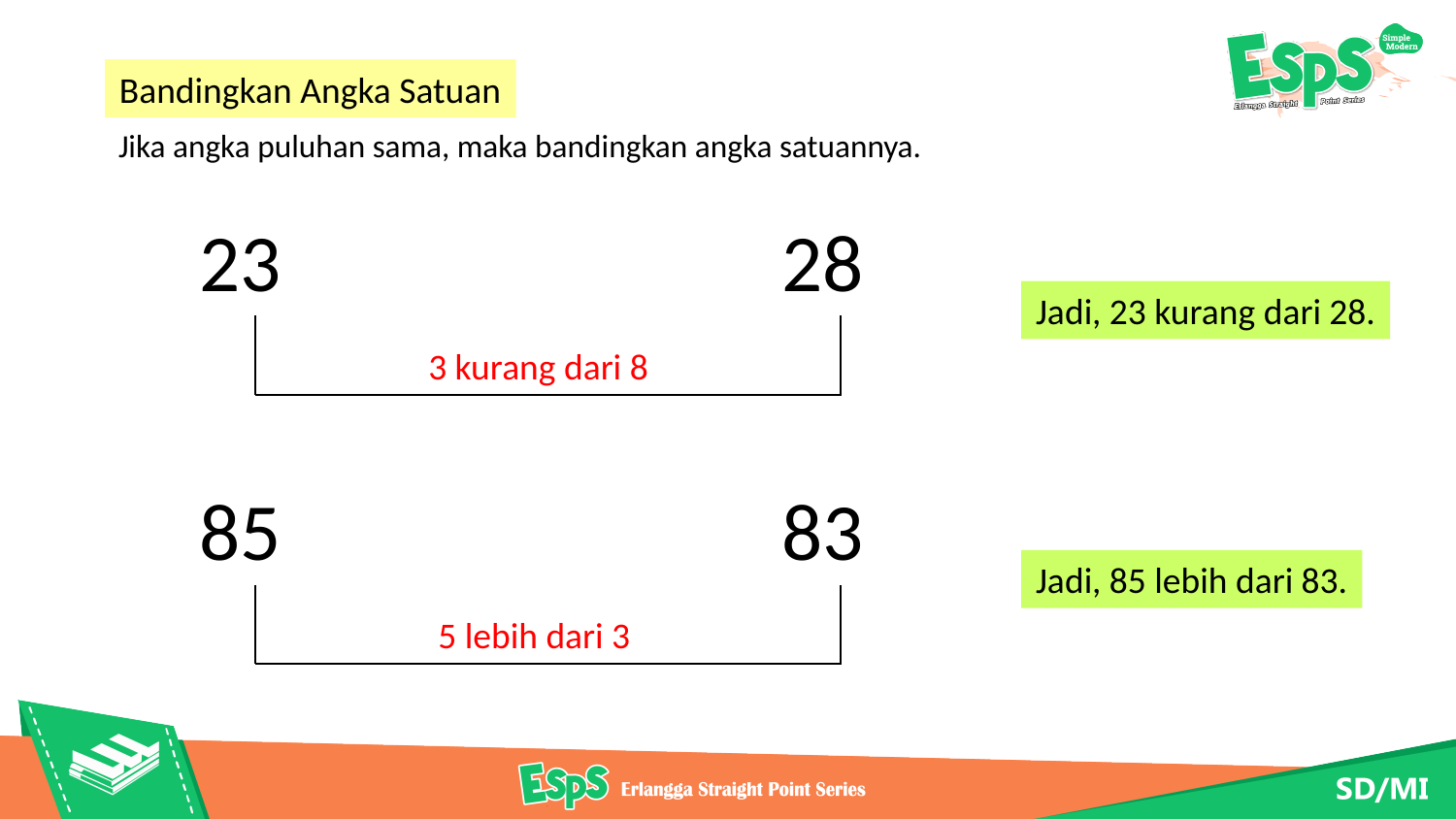

Bandingkan Angka Satuan
Jika angka puluhan sama, maka bandingkan angka satuannya.
23				28
Jadi, 23 kurang dari 28.
3 kurang dari 8
85				83
Jadi, 85 lebih dari 83.
5 lebih dari 3